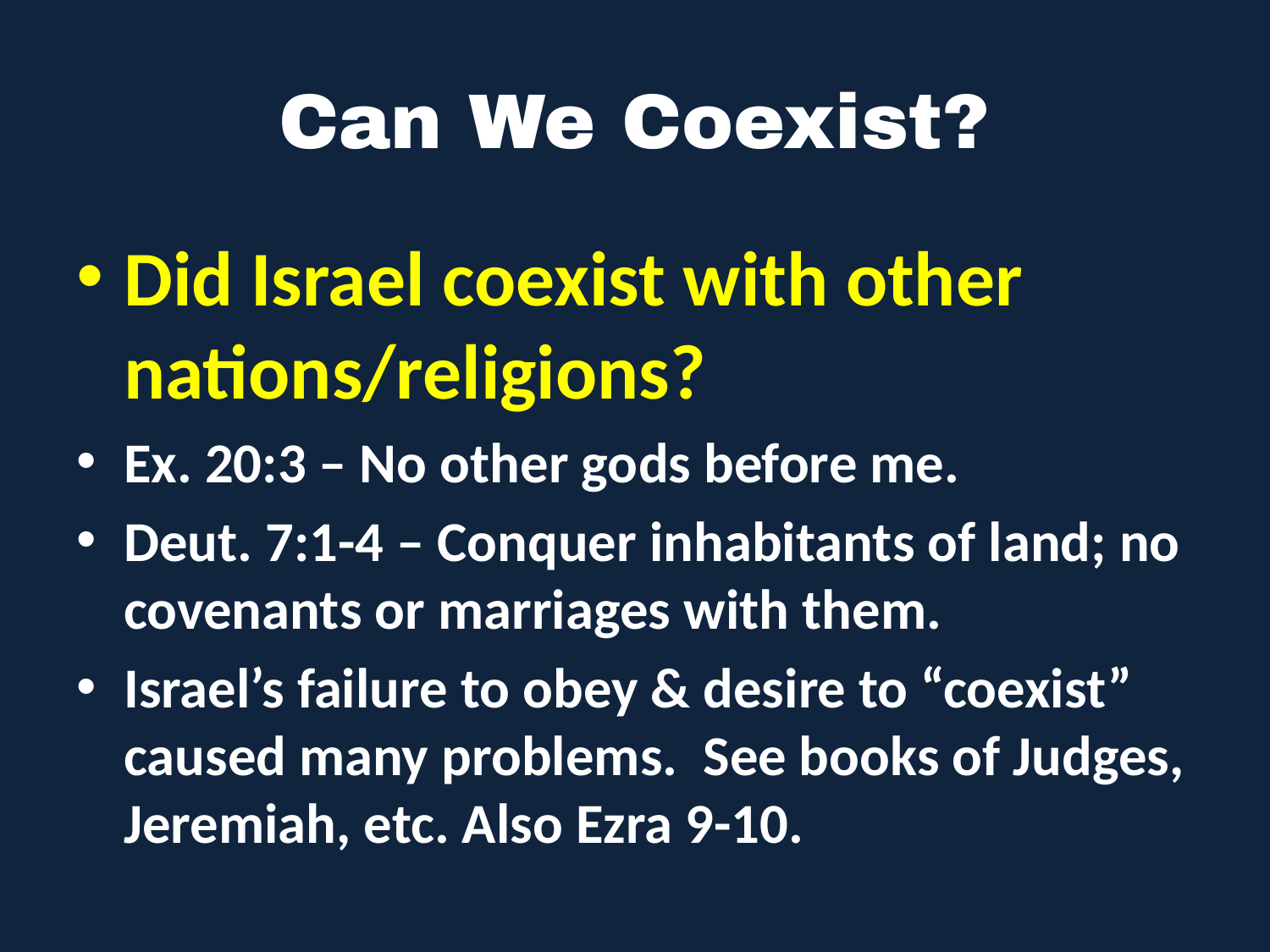

# Can We Coexist?
Did Israel coexist with other nations/religions?
Ex. 20:3 – No other gods before me.
Deut. 7:1-4 – Conquer inhabitants of land; no covenants or marriages with them.
Israel’s failure to obey & desire to “coexist” caused many problems.  See books of Judges, Jeremiah, etc. Also Ezra 9-10.